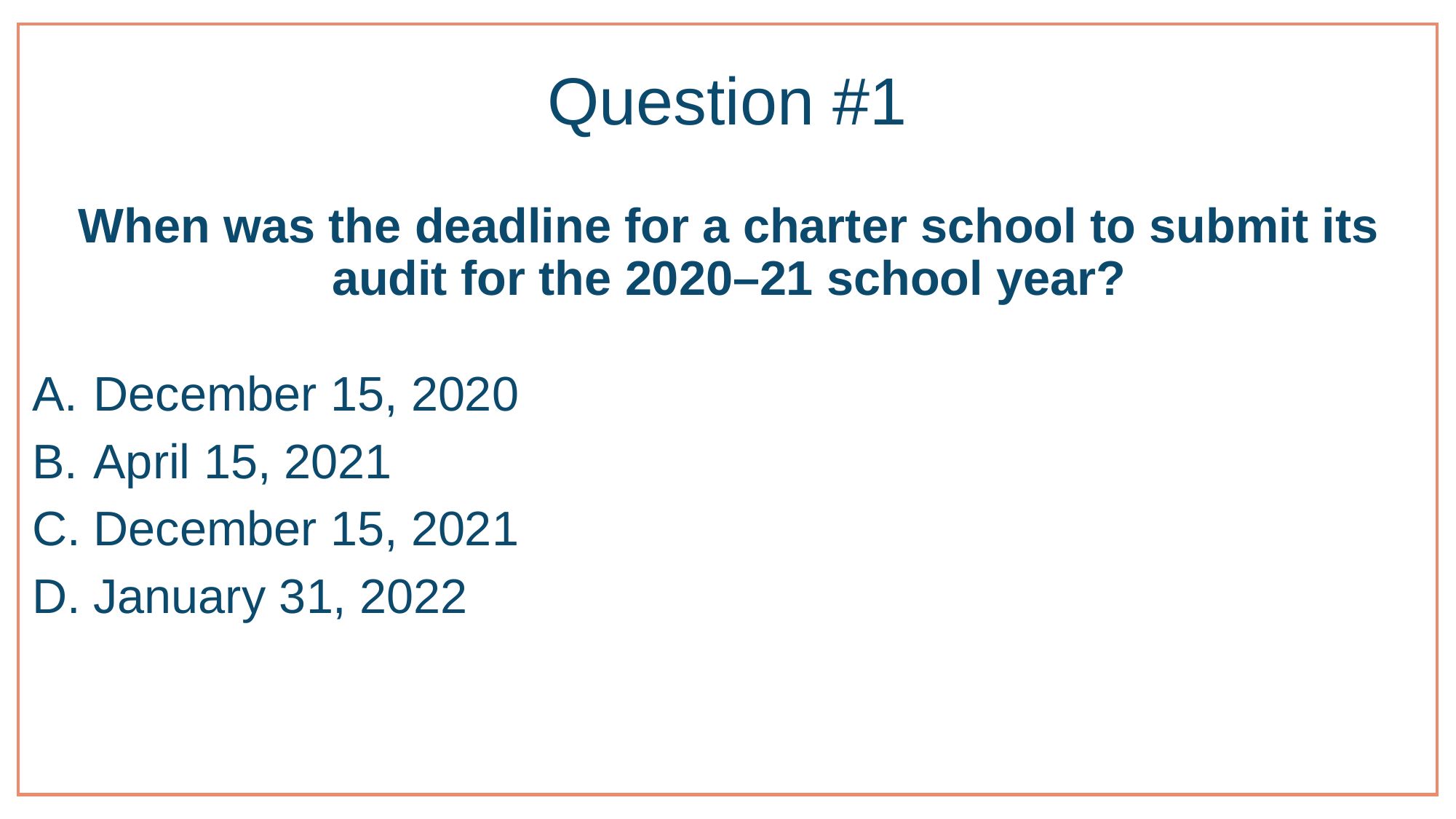

# Question #1
When was the deadline for a charter school to submit its audit for the 2020–21 school year?

December 15, 2020
April 15, 2021
December 15, 2021
January 31, 2022